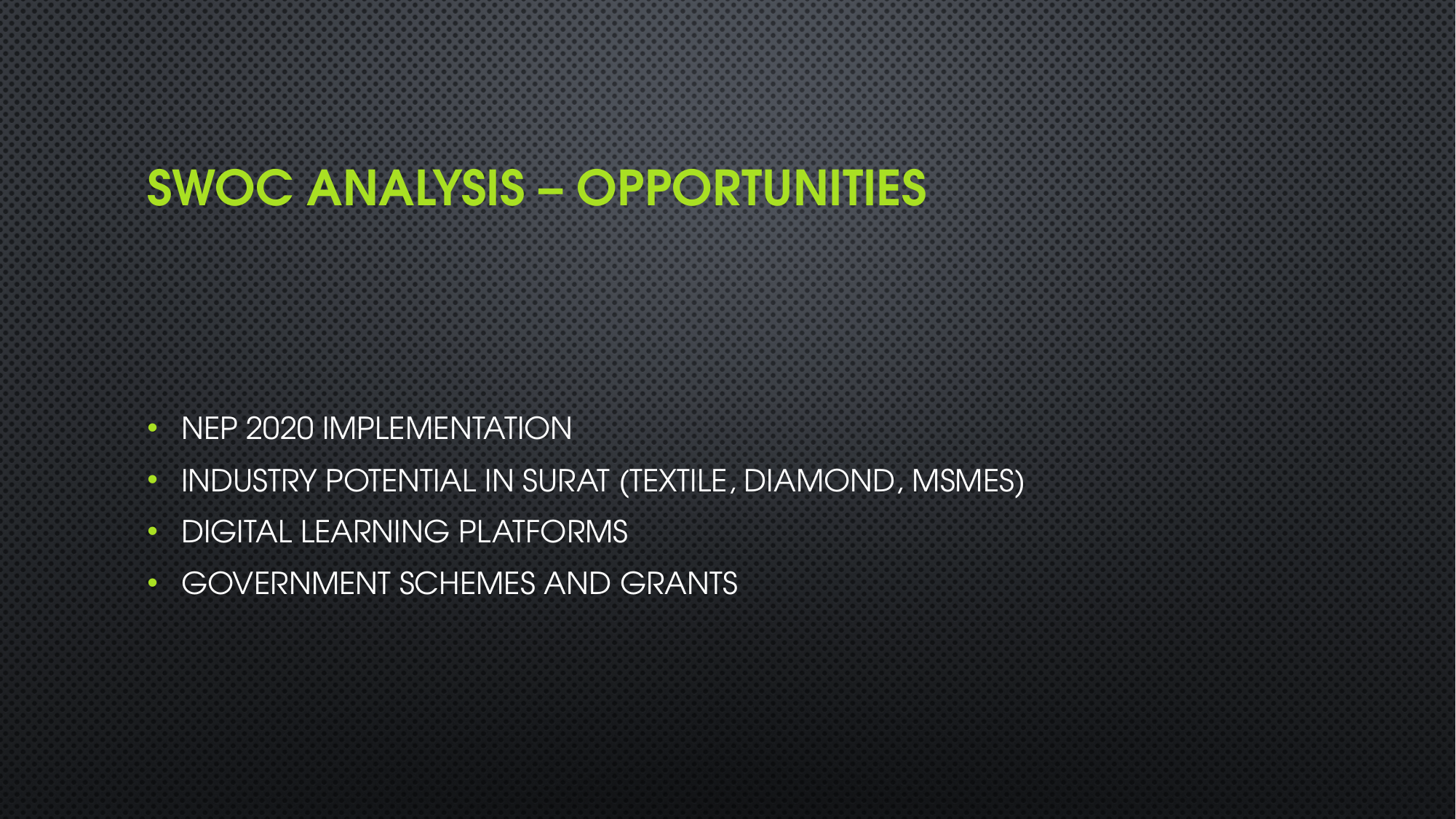

# SWOC Analysis – Opportunities
NEP 2020 implementation
Industry potential in Surat (Textile, Diamond, MSMEs)
Digital learning platforms
Government schemes and grants